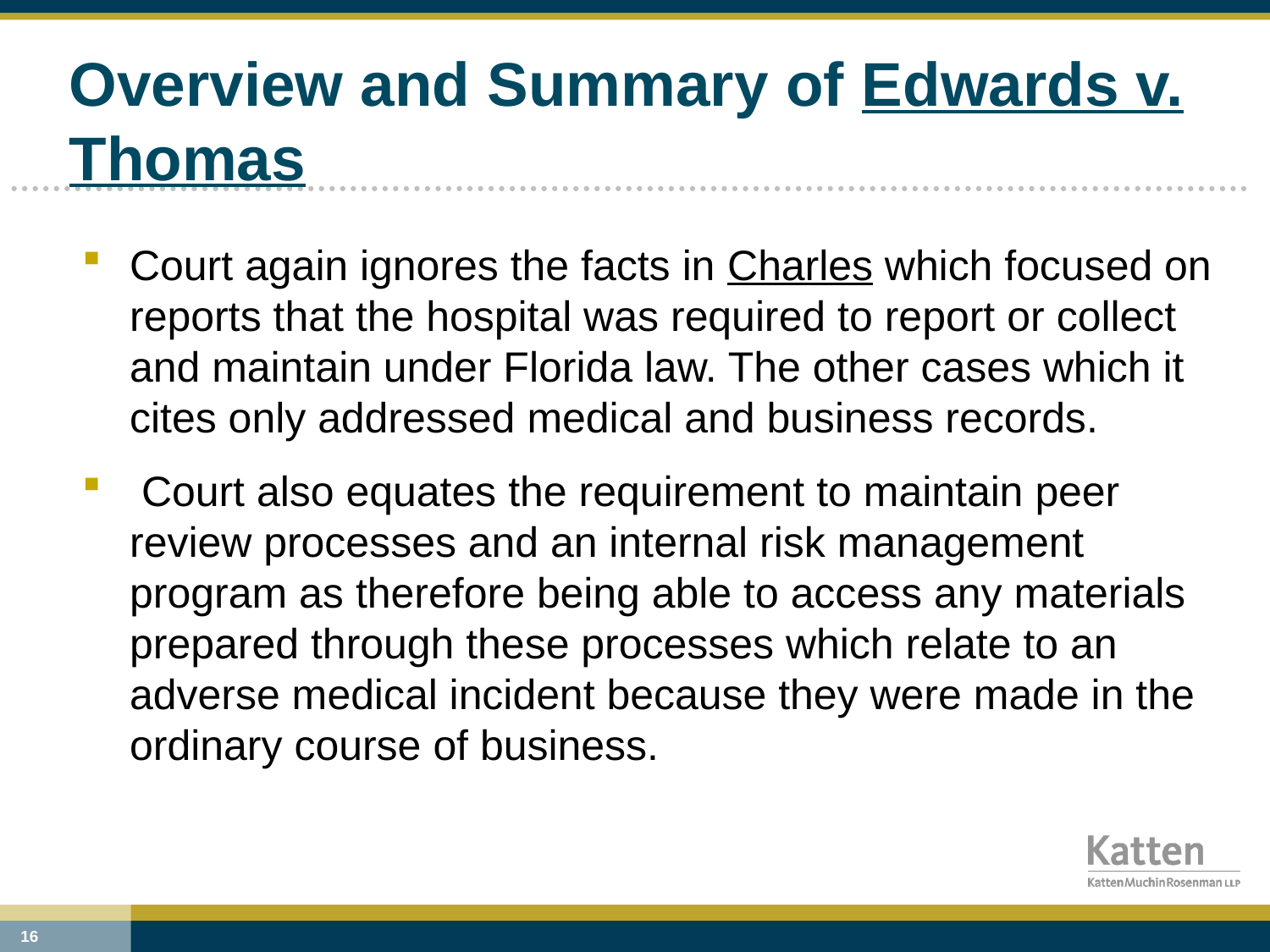

# Overview and Summary of Edwards v. Thomas
Court again ignores the facts in Charles which focused on reports that the hospital was required to report or collect and maintain under Florida law. The other cases which it cites only addressed medical and business records.
 Court also equates the requirement to maintain peer review processes and an internal risk management program as therefore being able to access any materials prepared through these processes which relate to an adverse medical incident because they were made in the ordinary course of business.